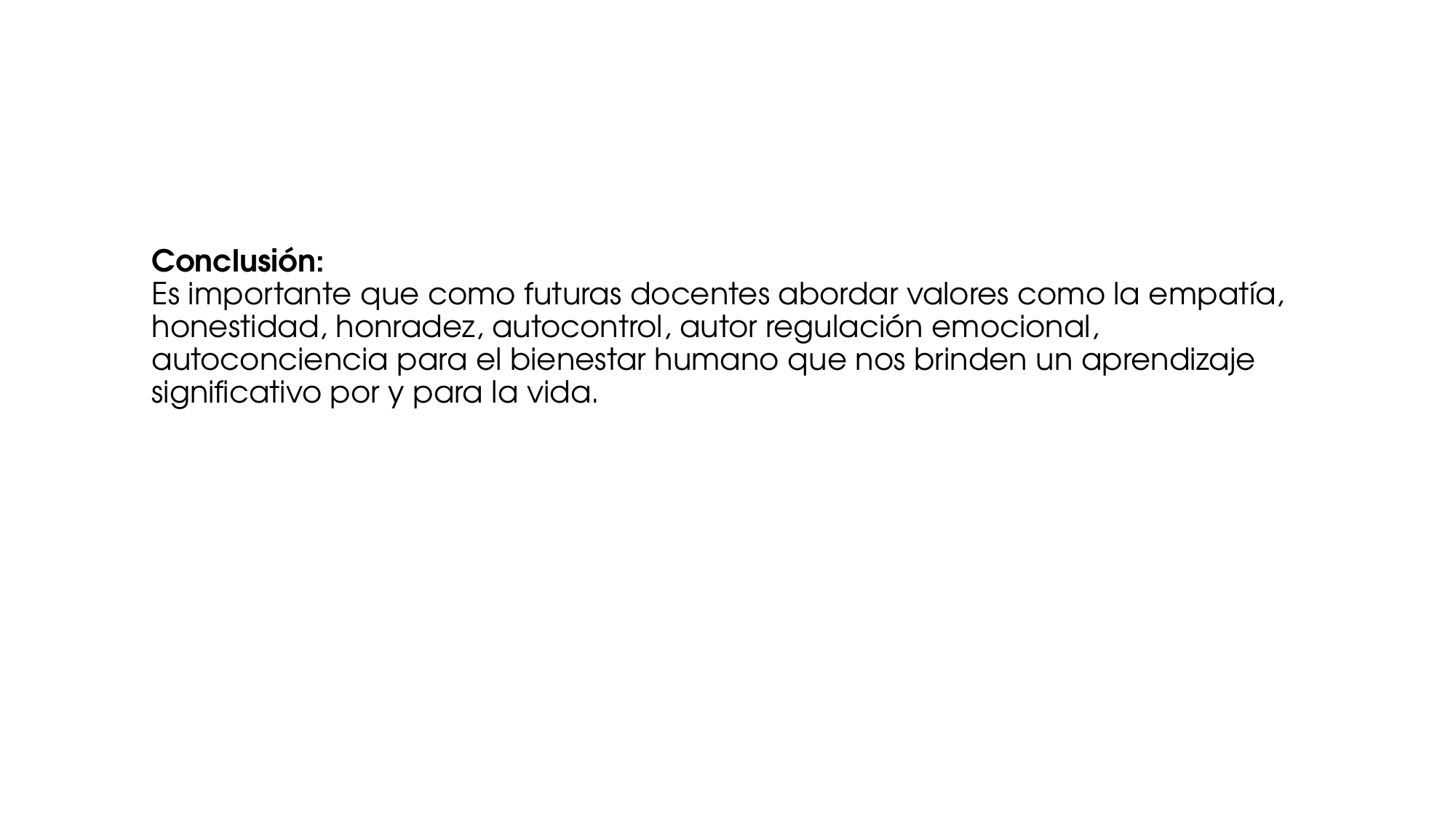

# Conclusión: Es importante que como futuras docentes abordar valores como la empatía, honestidad, honradez, autocontrol, autor regulación emocional, autoconciencia para el bienestar humano que nos brinden un aprendizaje significativo por y para la vida.